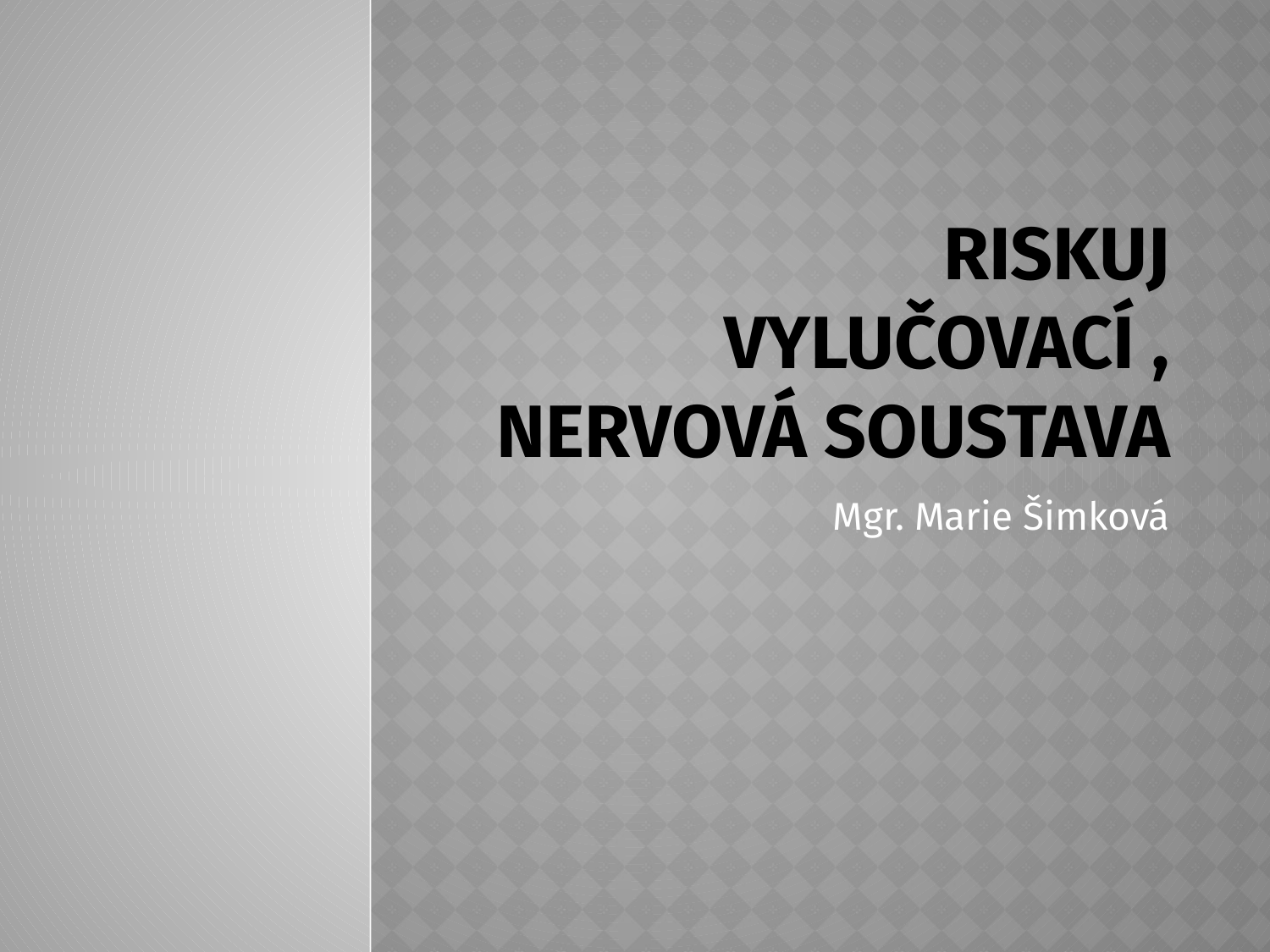

# RISKUJ VYLUČOVACÍ , NERVOVÁ SOUSTAVA
Mgr. Marie Šimková